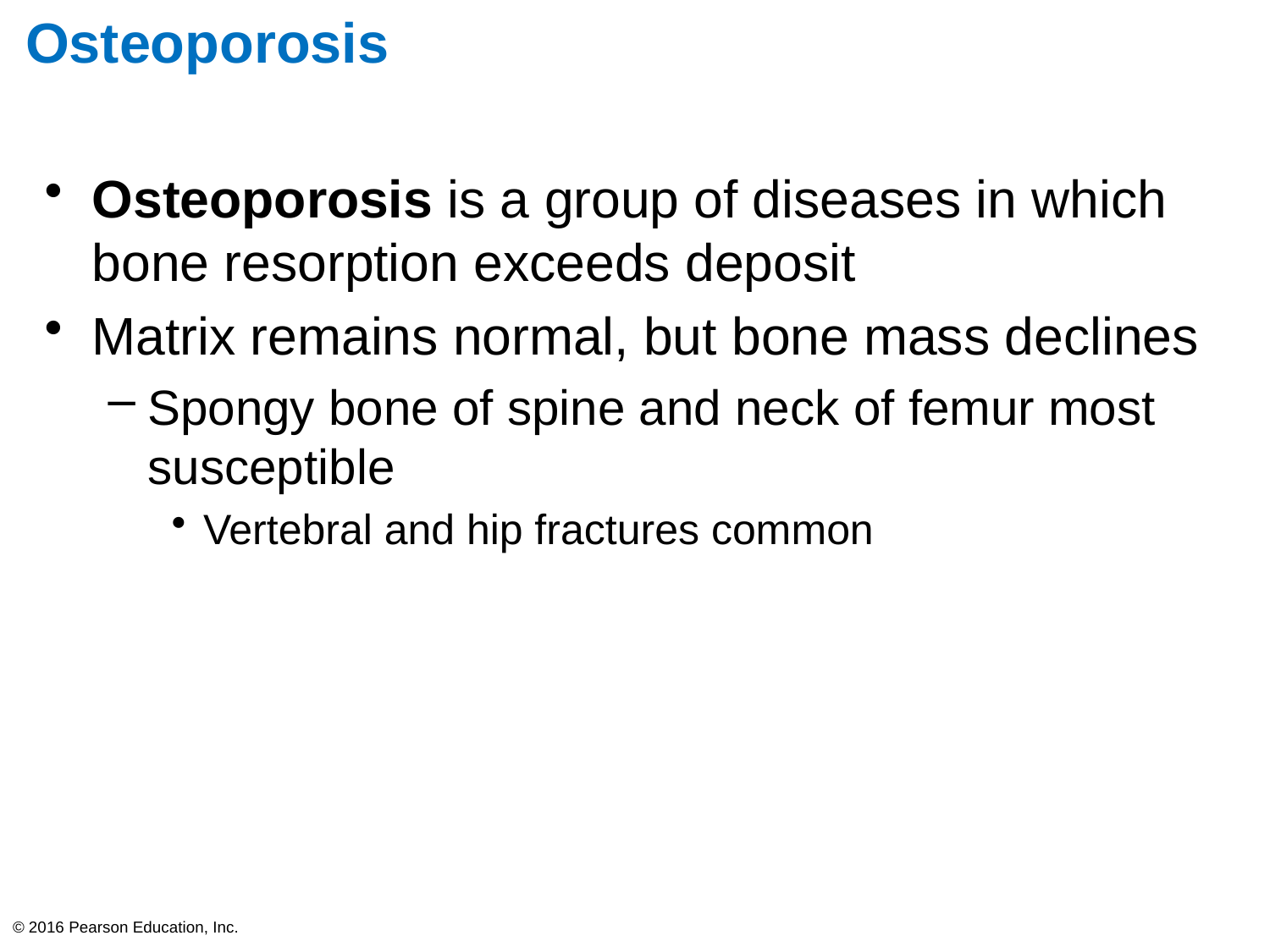

# Osteoporosis
Osteoporosis is a group of diseases in which bone resorption exceeds deposit
Matrix remains normal, but bone mass declines
Spongy bone of spine and neck of femur most susceptible
Vertebral and hip fractures common
© 2016 Pearson Education, Inc.